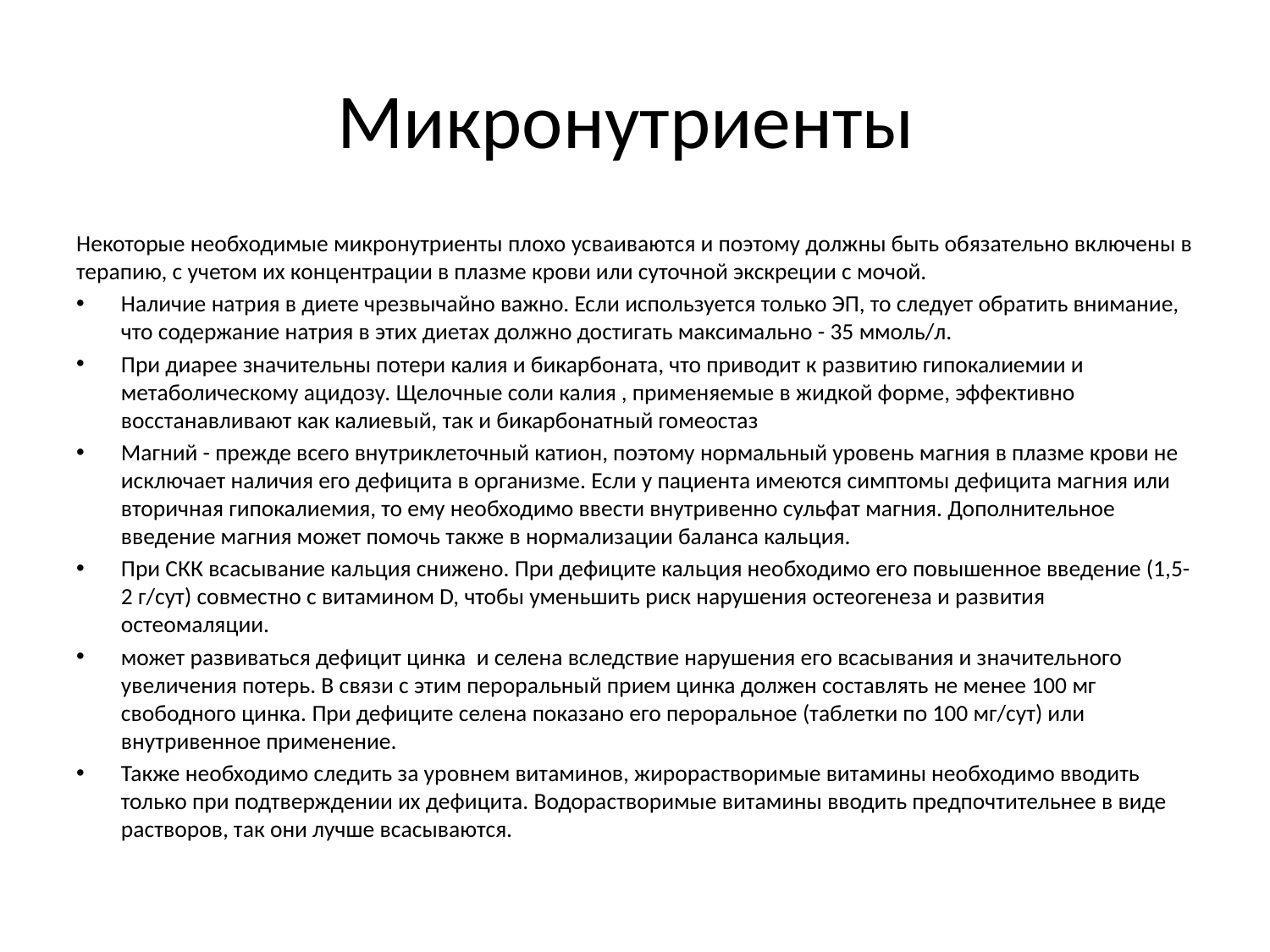

# Микронутриенты
Некоторые необходимые микронутриенты плохо усваиваются и поэтому должны быть обязательно включены в терапию, с учетом их концентрации в плазме крови или суточной экскреции с мочой.
Наличие натрия в диете чрезвычайно важно. Если используется только ЭП, то следует обратить внимание, что содержание натрия в этих диетах должно достигать максимально - 35 ммоль/л.
При диарее значительны потери калия и бикарбоната, что приводит к развитию гипокалиемии и метаболическому ацидозу. Щелочные соли калия , применяемые в жидкой форме, эффективно восстанавливают как калиевый, так и бикарбонатный гомеостаз
Магний - прежде всего внутриклеточный катион, поэтому нормальный уровень магния в плазме крови не исключает наличия его дефицита в организме. Если у пациента имеются симптомы дефицита магния или вторичная гипокалиемия, то ему необходимо ввести внутривенно сульфат магния. Дополнительное введение магния может помочь также в нормализации баланса кальция.
При СКК всасывание кальция снижено. При дефиците кальция необходимо его повышенное введение (1,5-2 г/сут) совместно с витамином D, чтобы уменьшить риск нарушения остеогенеза и развития остеомаляции.
может развиваться дефицит цинка  и селена вследствие нарушения его всасывания и значительного увеличения потерь. В связи с этим пероральный прием цинка должен составлять не менее 100 мг свободного цинка. При дефиците селена показано его пероральное (таблетки по 100 мг/сут) или внутривенное применение.
Также необходимо следить за уровнем витаминов, жирорастворимые витамины необходимо вводить только при подтверждении их дефицита. Водорастворимые витамины вводить предпочтительнее в виде растворов, так они лучше всасываются.